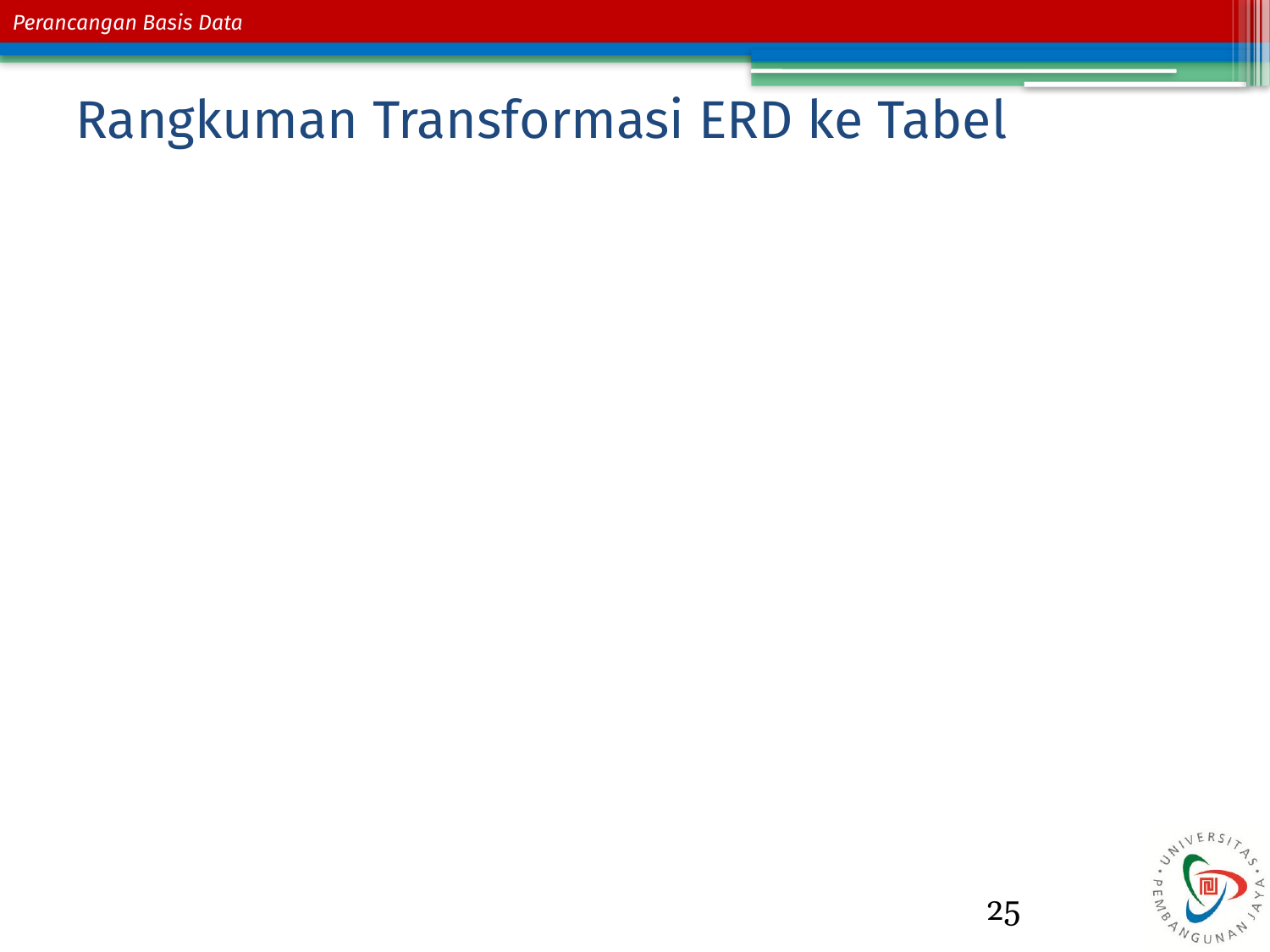

# Rangkuman Transformasi ERD ke Tabel

25